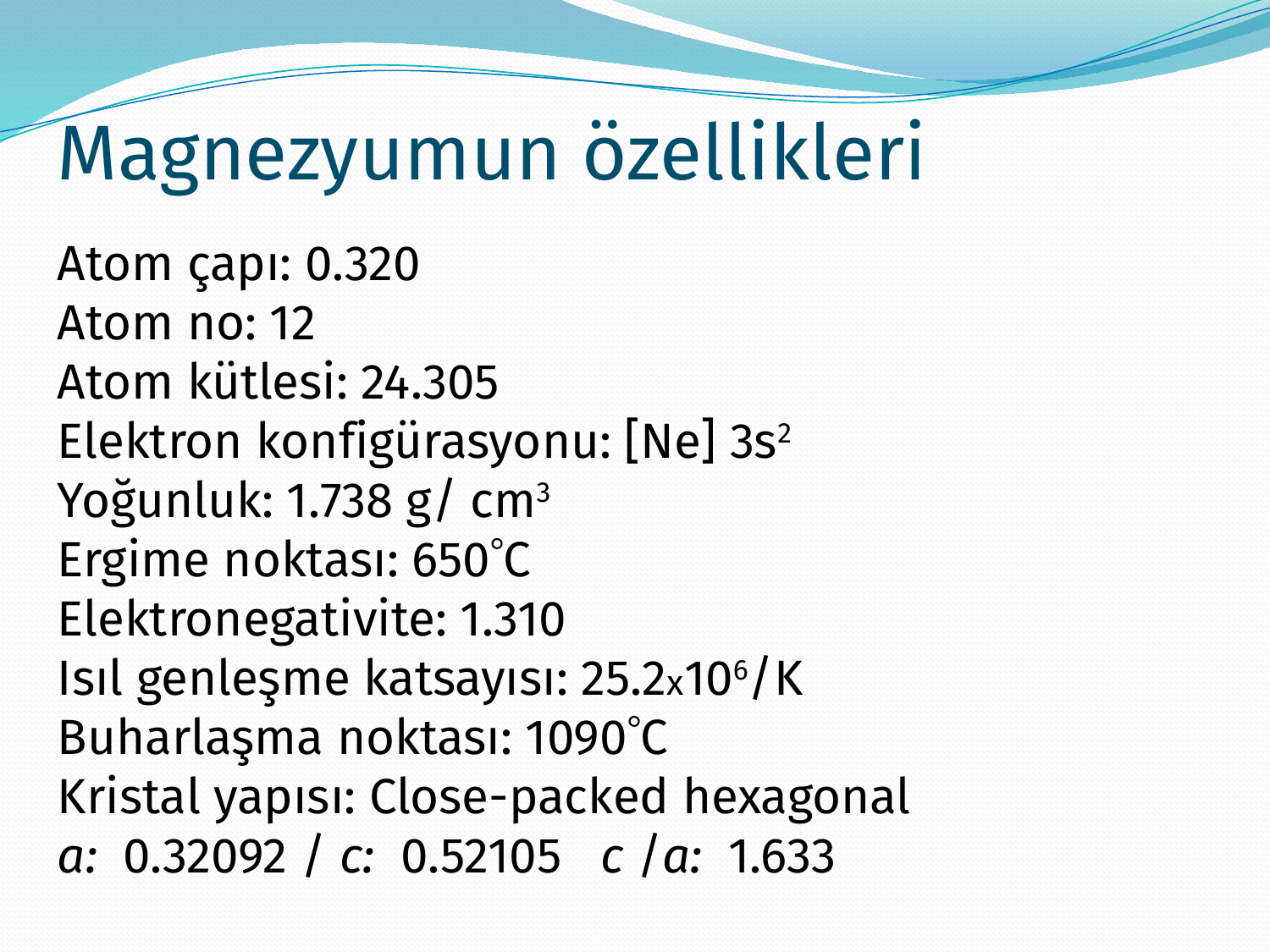

Magnezyumun özellikleri
Atom çapı: 0.320
Atom no: 12
Atom kütlesi: 24.305
Elektron konfigürasyonu: [Ne] 3s2
Yoğunluk: 1.738 g/ cm3
Ergime noktası: 650°C
Elektronegativite: 1.310
Isıl genleşme katsayısı: 25.2x106/K
Buharlaşma noktası: 1090°C
Kristal yapısı: Close-packed hexagonal
a:  0.32092 / c:  0.52105   c /a:  1.633